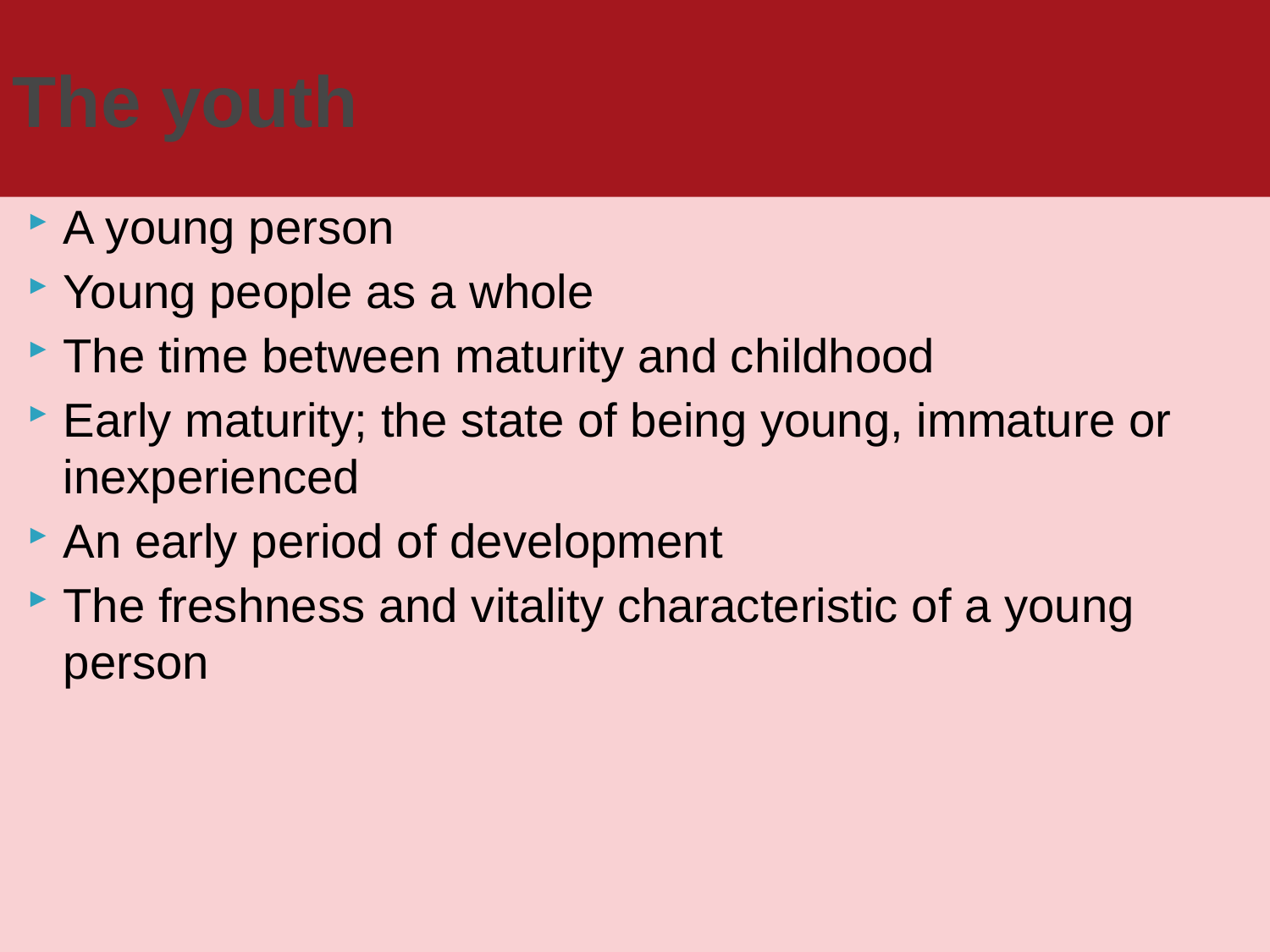

# The youth
A young person
Young people as a whole
The time between maturity and childhood
Early maturity; the state of being young, immature or inexperienced
An early period of development
The freshness and vitality characteristic of a young person